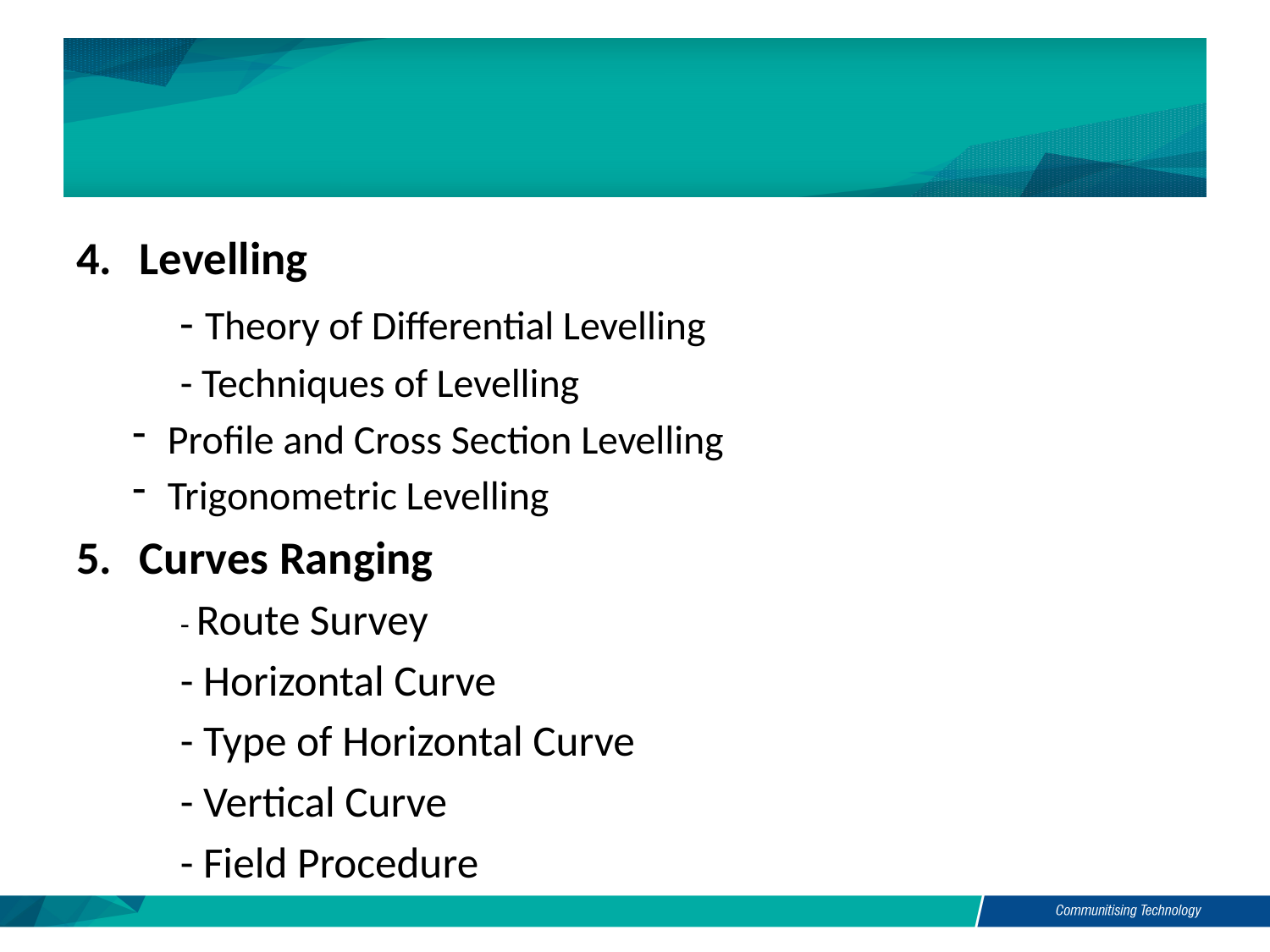

#
Levelling
	- Theory of Differential Levelling
	- Techniques of Levelling
Profile and Cross Section Levelling
Trigonometric Levelling
Curves Ranging
	- Route Survey
	- Horizontal Curve
	- Type of Horizontal Curve
	- Vertical Curve
	- Field Procedure